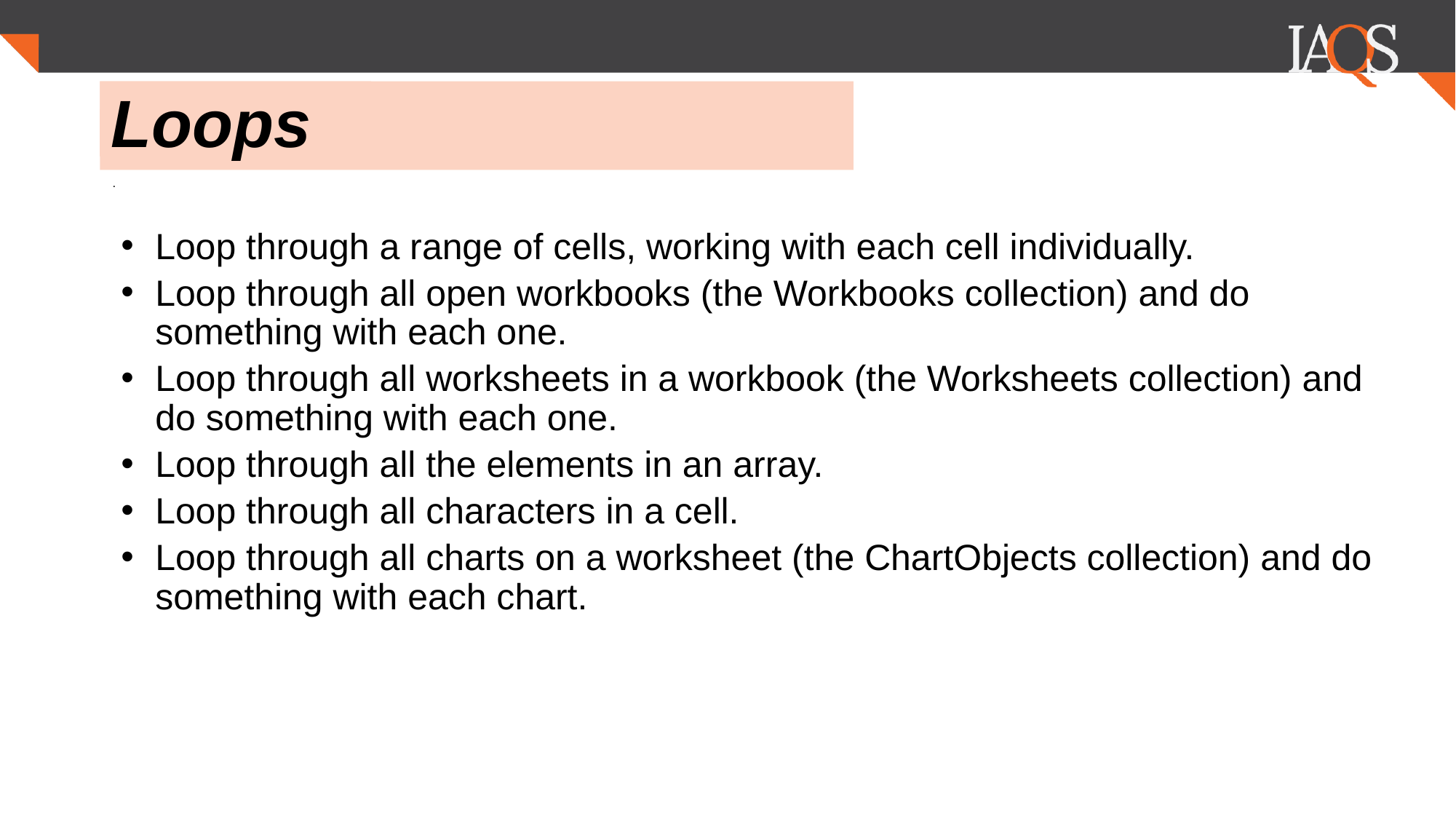

# Loops

.

Loop through a range of cells, working with each cell individually.
Loop through all open workbooks (the Workbooks collection) and do something with each one.
Loop through all worksheets in a workbook (the Worksheets collection) and
do something with each one.
Loop through all the elements in an array.
Loop through all characters in a cell.
Loop through all charts on a worksheet (the ChartObjects collection) and do something with each chart.